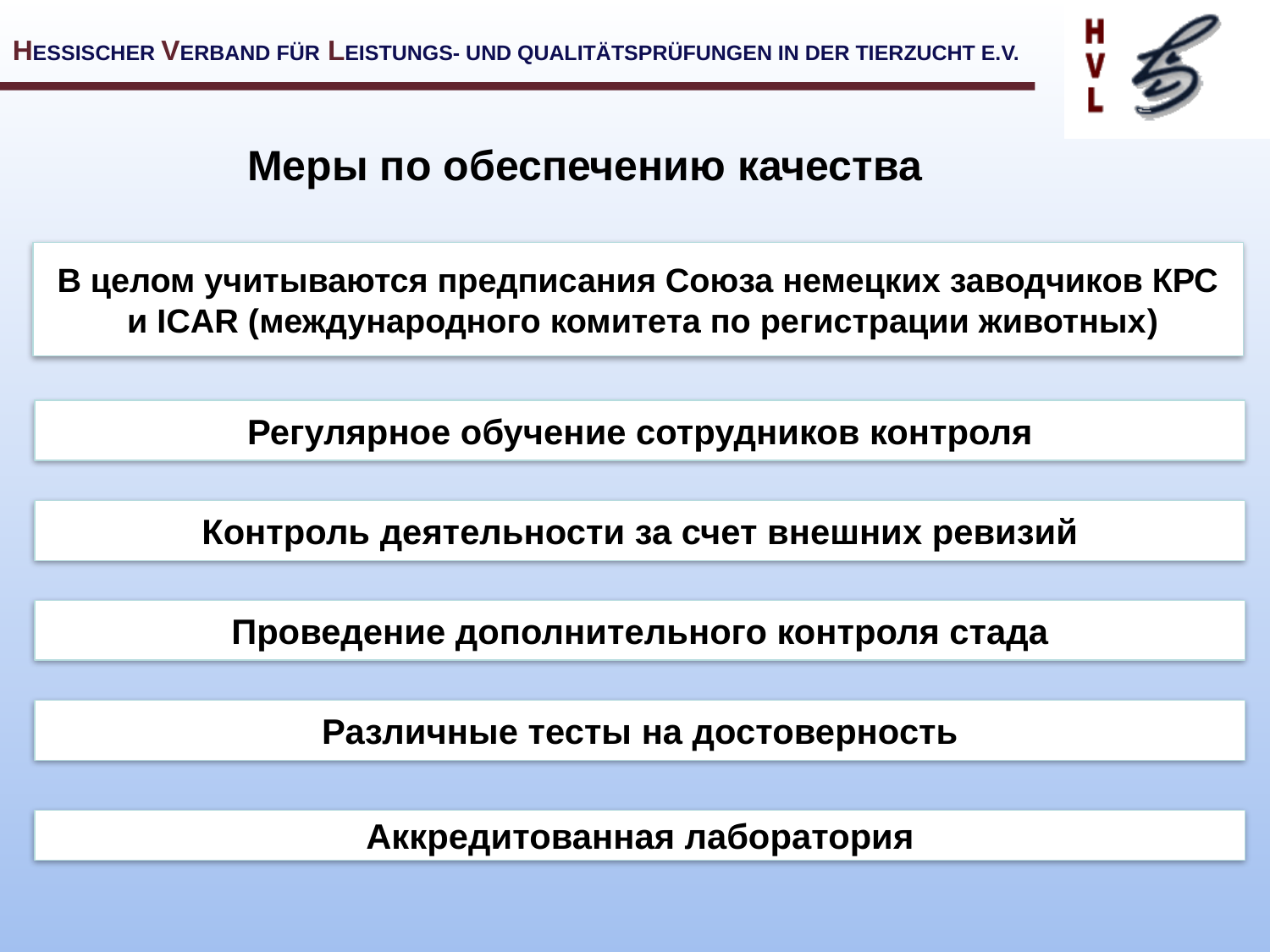

Меры по обеспечению качества
В целом учитываются предписания Союза немецких заводчиков КРС
 и ICAR (международного комитета по регистрации животных)
Регулярное обучение сотрудников контроля
Контроль деятельности за счет внешних ревизий
Проведение дополнительного контроля стада
Различные тесты на достоверность
Аккредитованная лаборатория